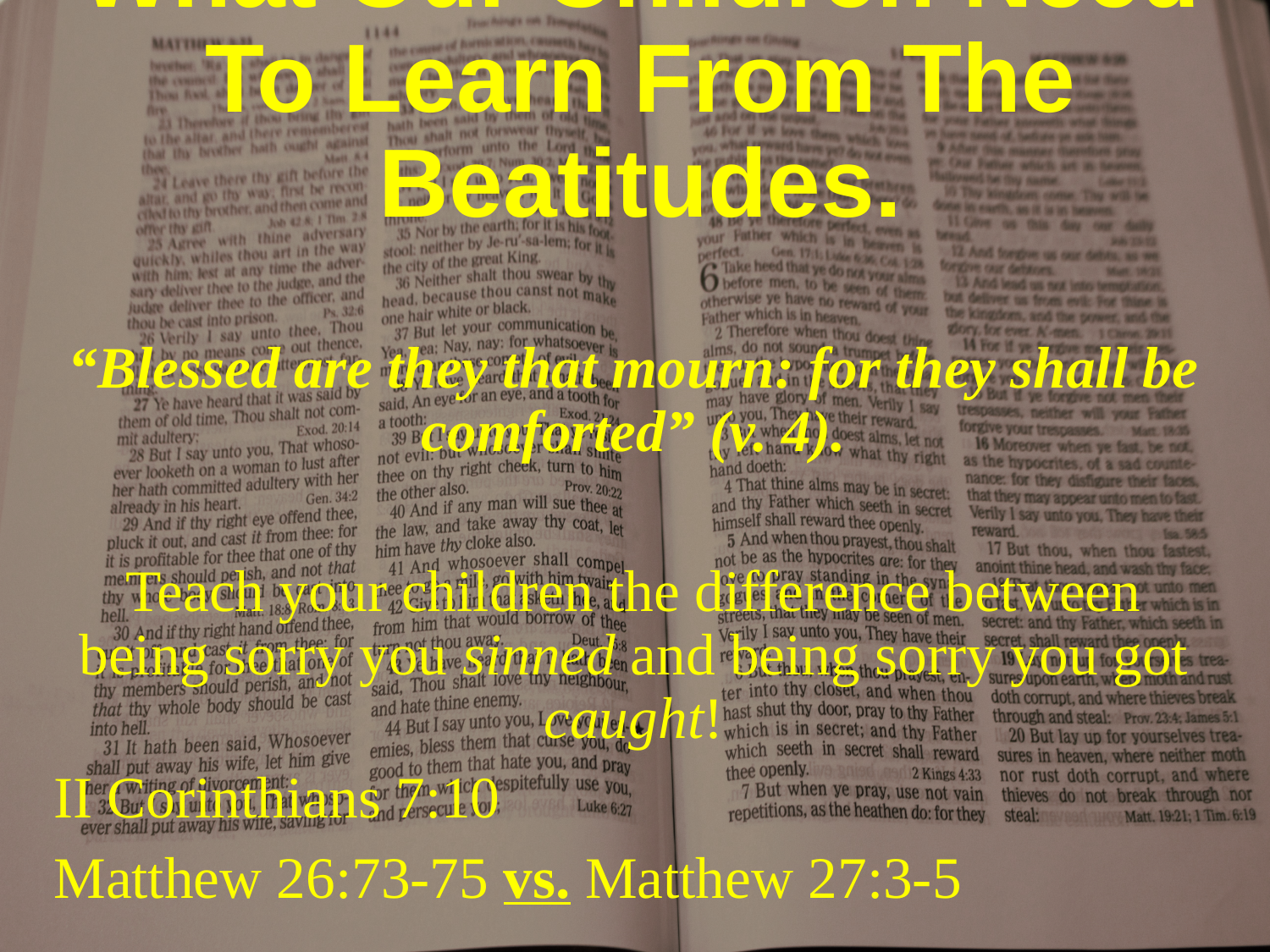

# What Our Children Need To Learn From The Beatitudes.

“Blessed are they that mourn: for they shall be comforted” (v. 4).

Teach your children the difference between being sorry you sinned and being sorry you got caught!
II Corinthians 7:10
Matthew 26:73-75 vs. Matthew 27:3-5